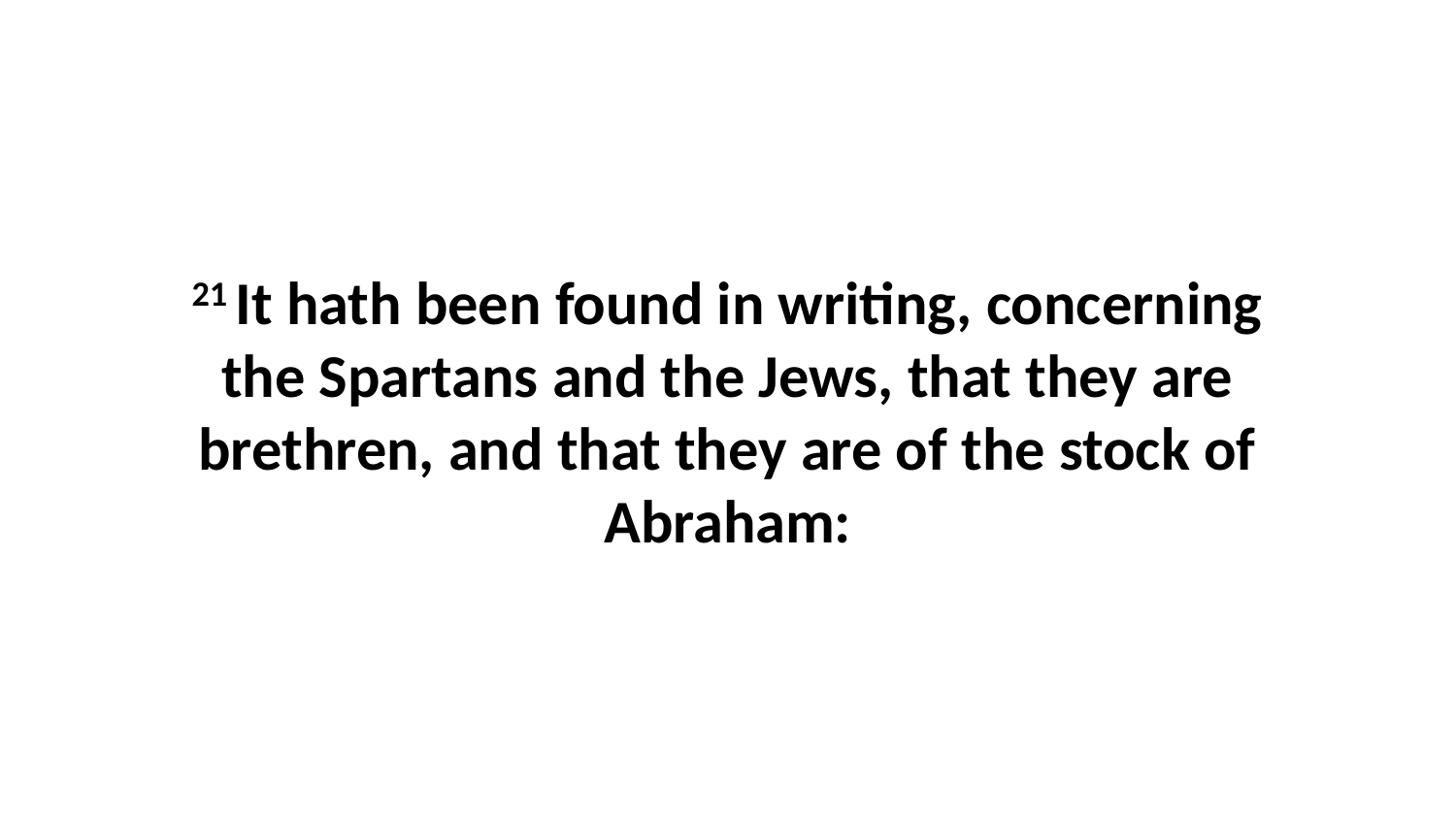

21 It hath been found in writing, concerning the Spartans and the Jews, that they are brethren, and that they are of the stock of Abraham: